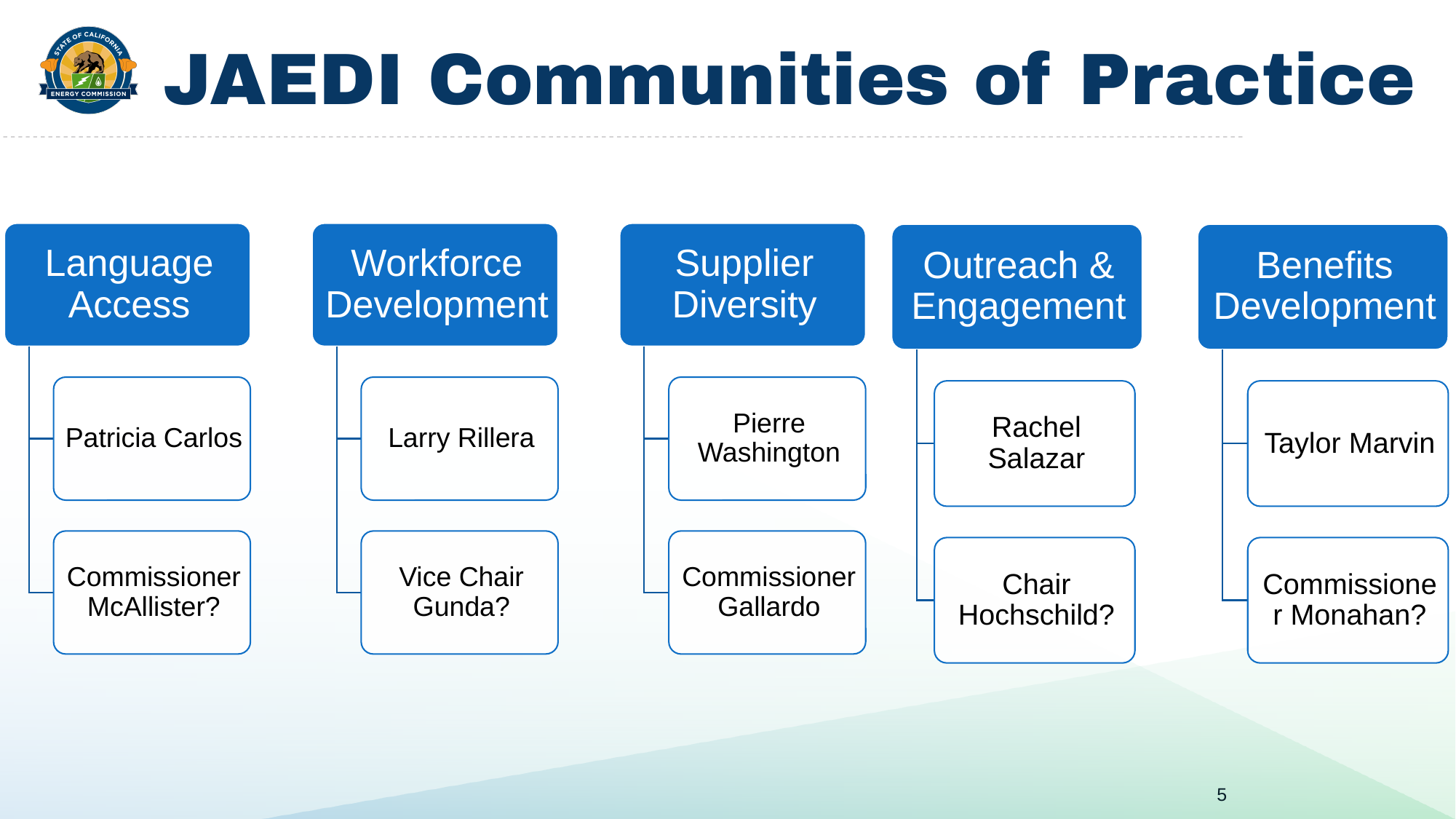

# JAEDI Communities of Practice
Language Access
Patricia Carlos
Commissioner McAllister?
Workforce Development
Larry Rillera
Vice Chair Gunda?
Supplier Diversity
Pierre Washington
Commissioner Gallardo
Outreach & Engagement
Rachel Salazar
Chair Hochschild?
Benefits Development
Taylor Marvin
Commissioner Monahan?
5